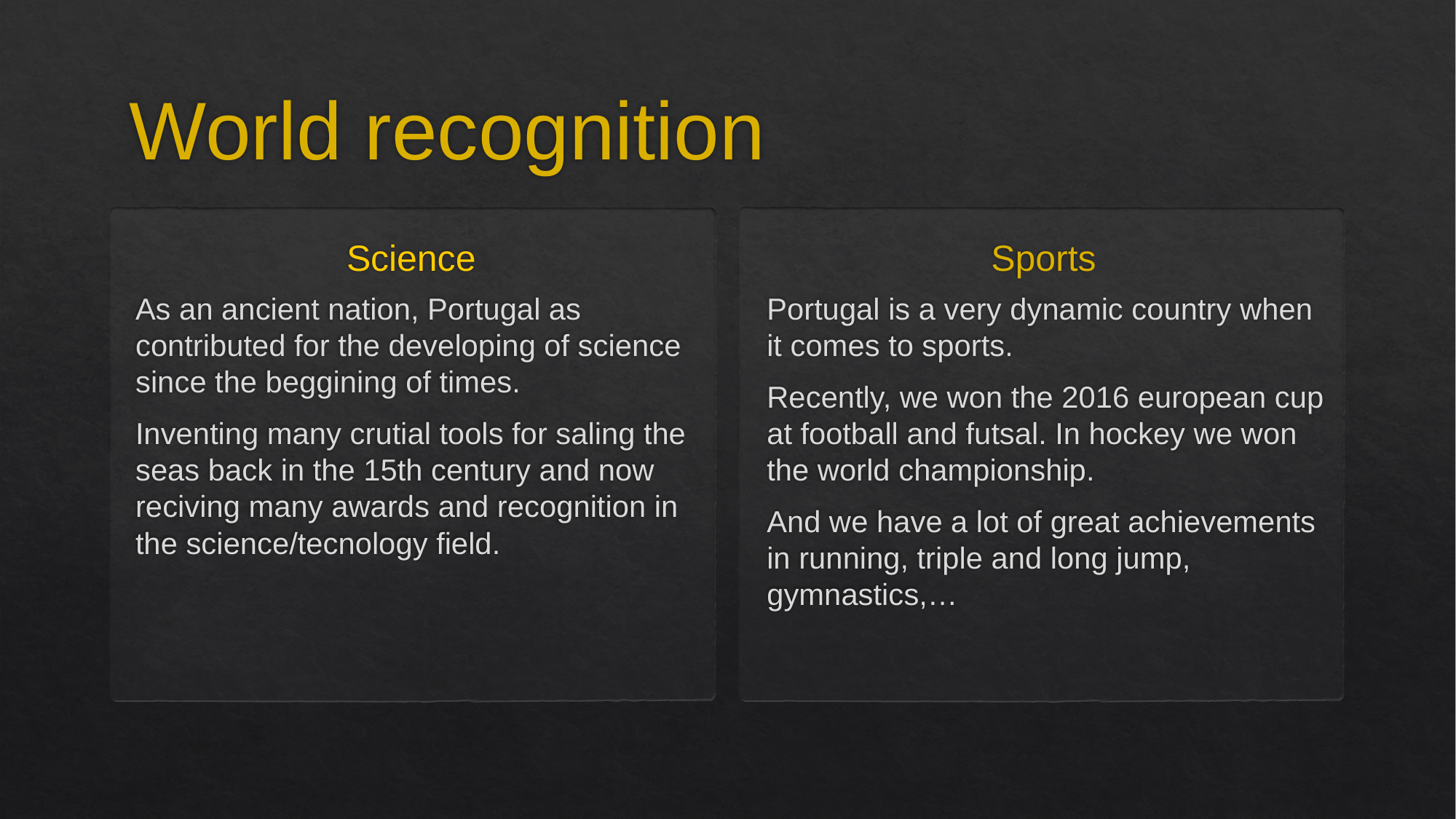

# World recognition
Science
Sports
As an ancient nation, Portugal as contributed for the developing of science since the beggining of times.
Inventing many crutial tools for saling the seas back in the 15th century and now reciving many awards and recognition in the science/tecnology field.
Portugal is a very dynamic country when it comes to sports.
Recently, we won the 2016 european cup at football and futsal. In hockey we won the world championship.
And we have a lot of great achievements in running, triple and long jump, gymnastics,…